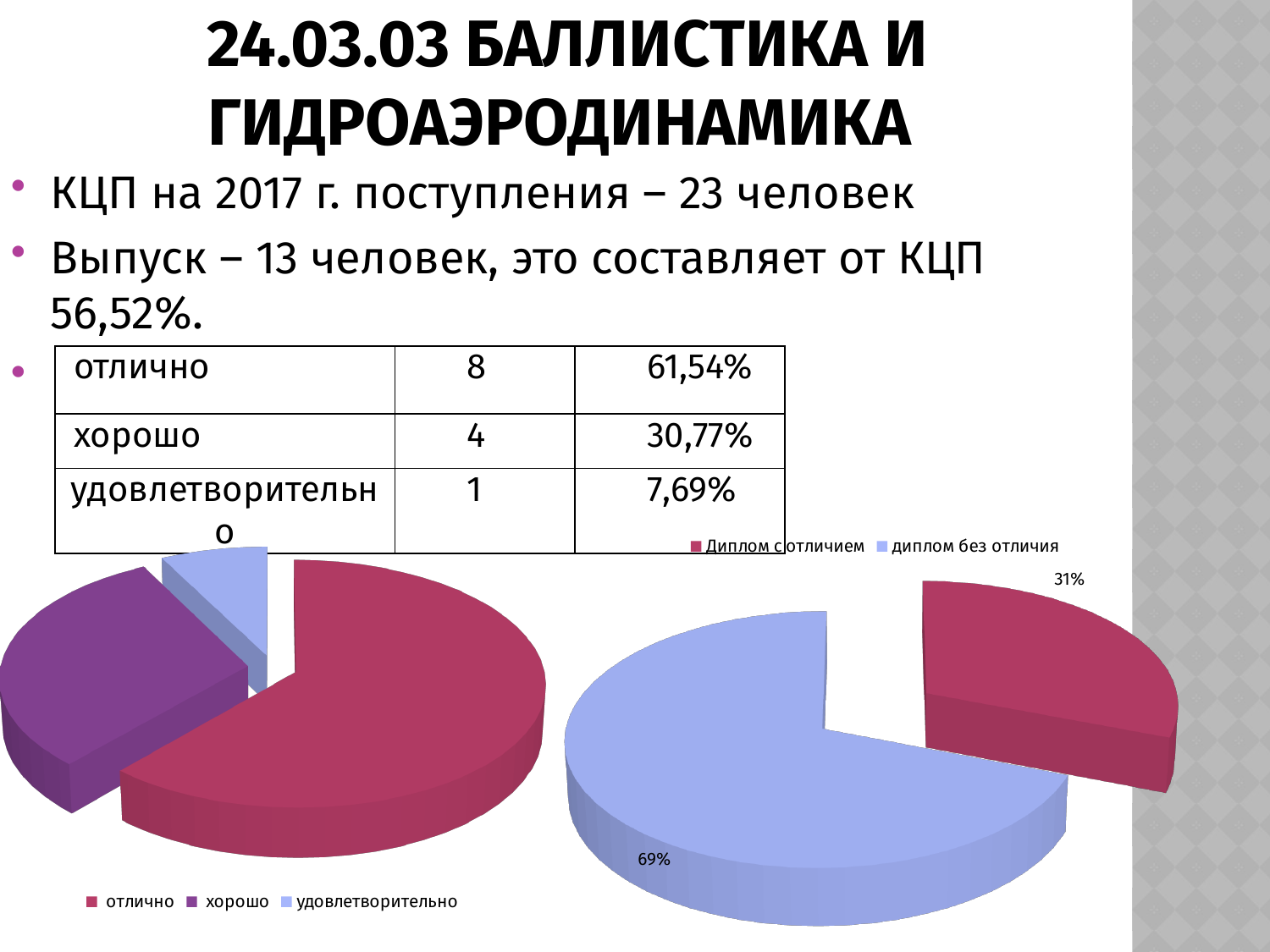

# 24.03.03 Баллистика и гидроаэродинамика
КЦП на 2017 г. поступления – 23 человек
Выпуск – 13 человек, это составляет от КЦП 56,52%.

| отлично | 8 | 61,54% |
| --- | --- | --- |
| хорошо | 4 | 30,77% |
| удовлетворительно | 1 | 7,69% |

[unsupported chart]

[unsupported chart]